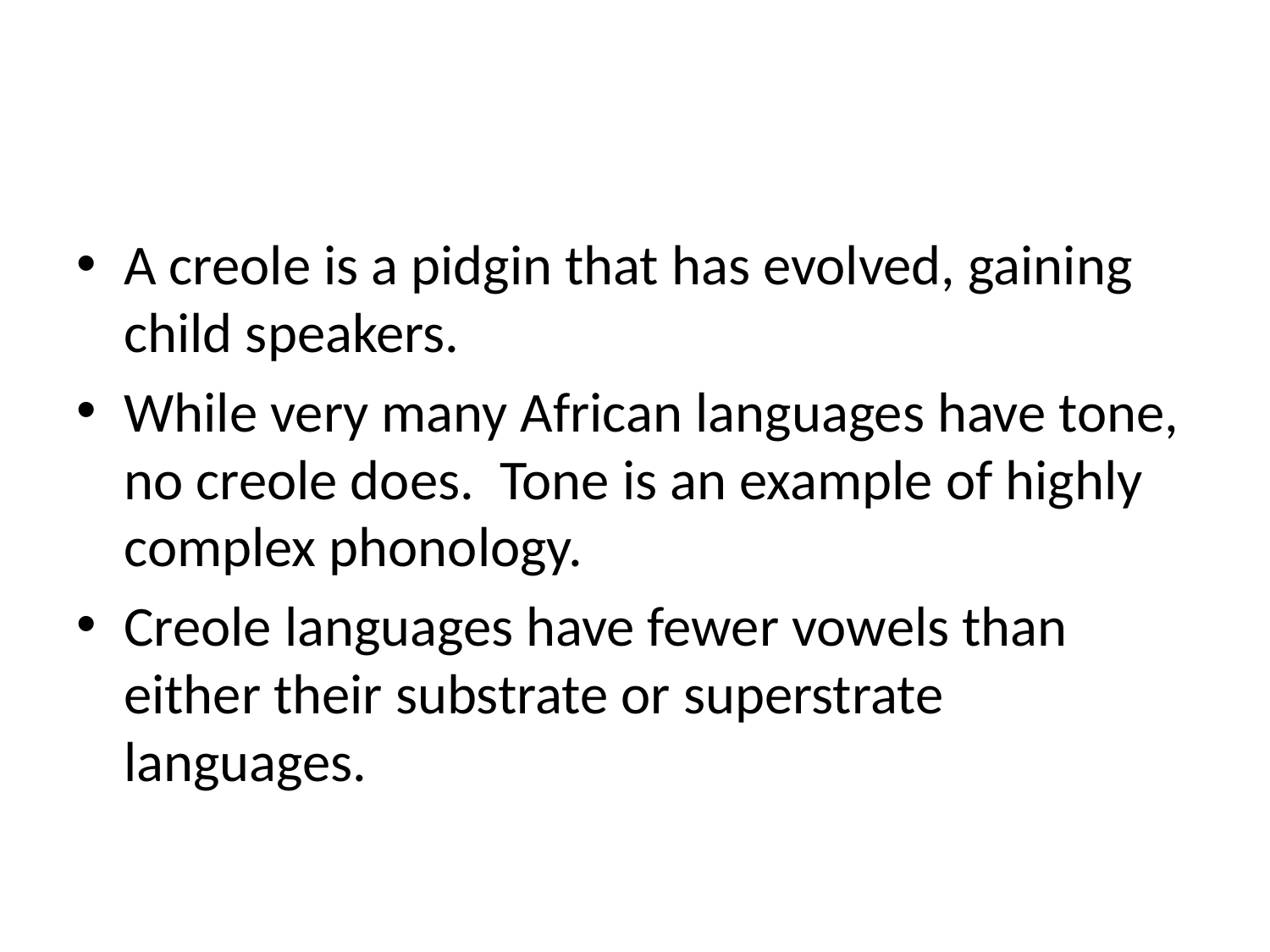

#
A creole is a pidgin that has evolved, gaining child speakers.
While very many African languages have tone, no creole does.  Tone is an example of highly complex phonology.
Creole languages have fewer vowels than either their substrate or superstrate languages.